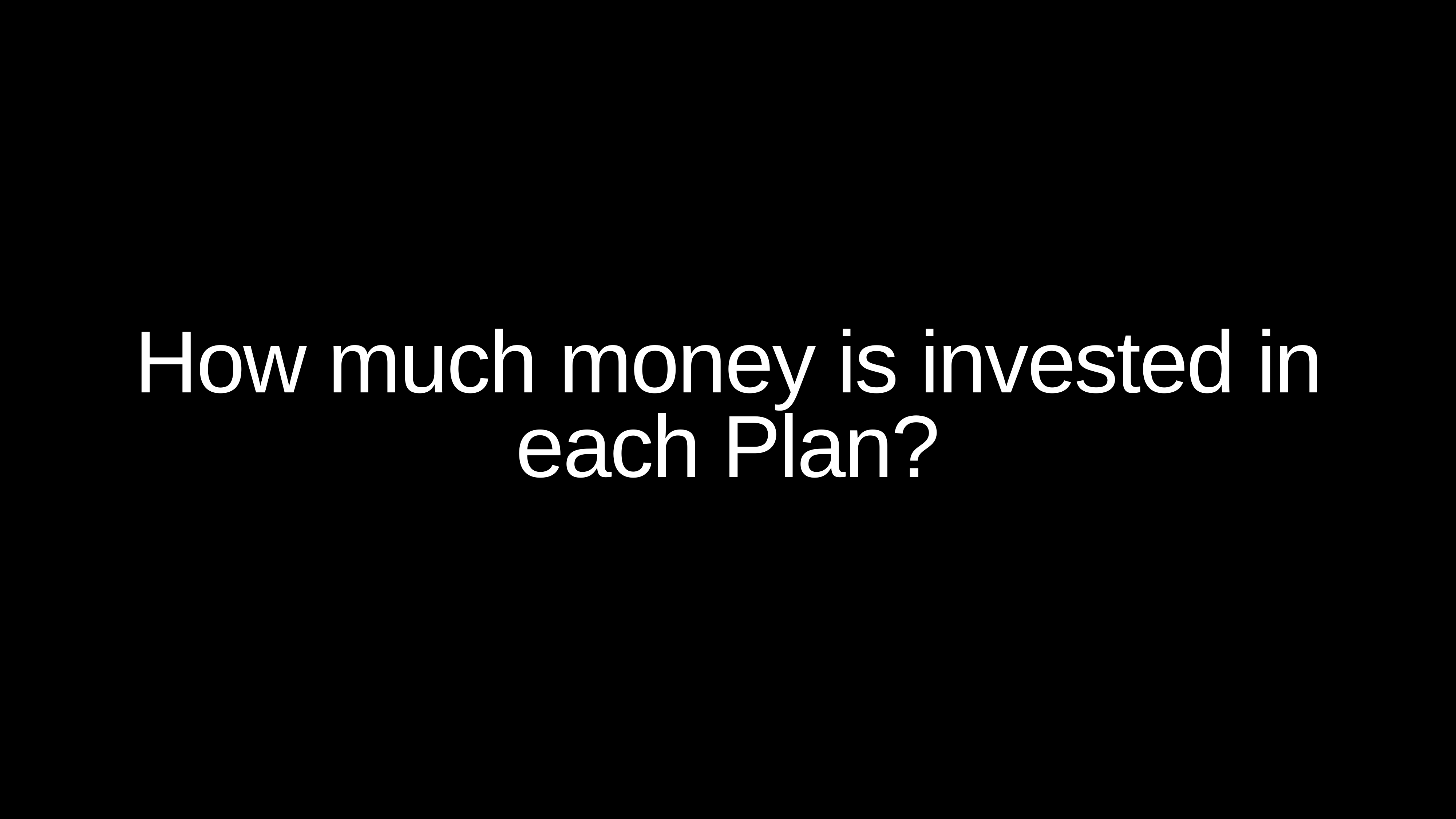

How much money is invested in each Plan?